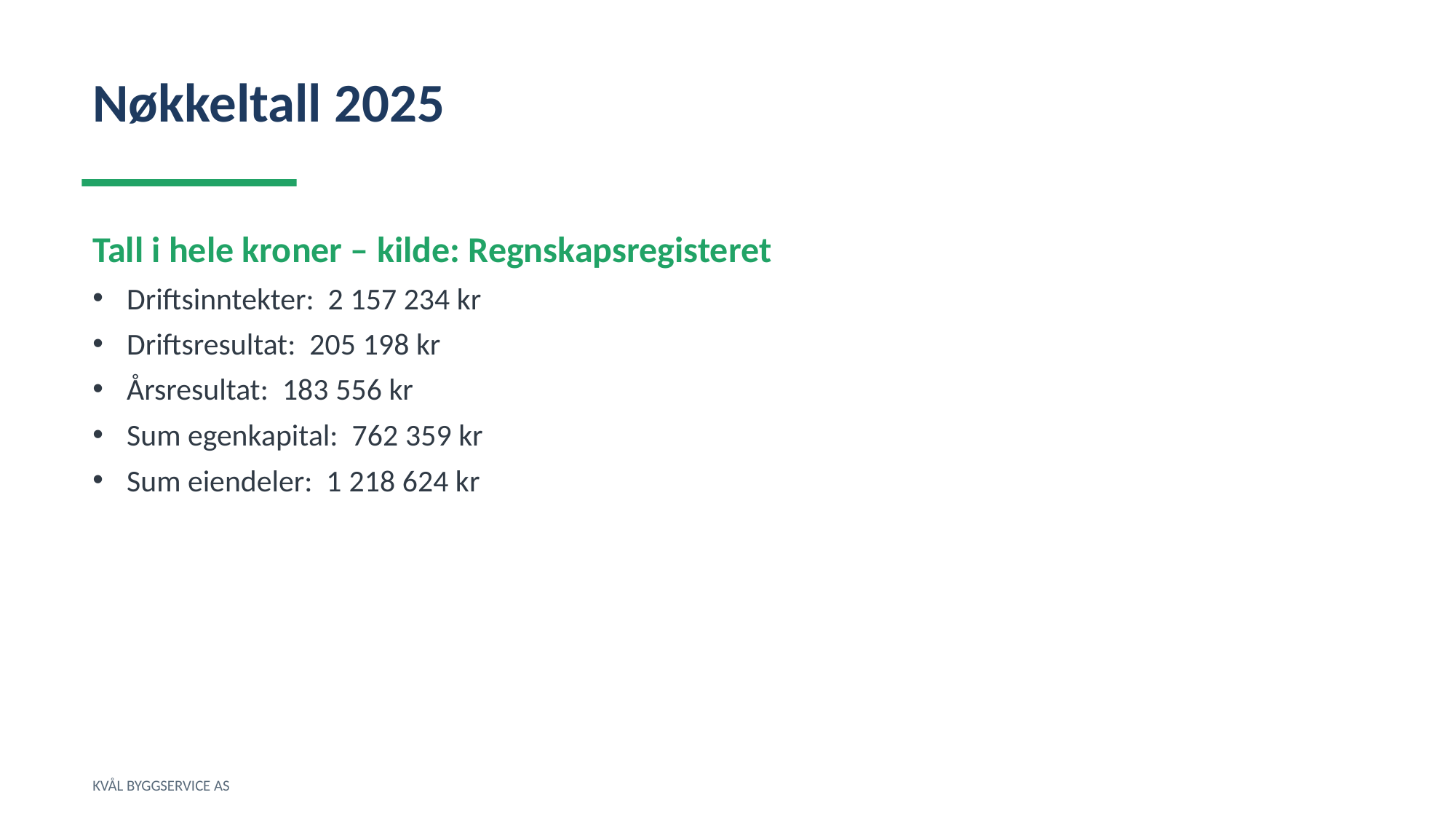

Nøkkeltall 2025

Tall i hele kroner – kilde: Regnskapsregisteret
Driftsinntekter:  2 157 234 kr
Driftsresultat:  205 198 kr
Årsresultat:  183 556 kr
Sum egenkapital:  762 359 kr
Sum eiendeler:  1 218 624 kr
KVÅL BYGGSERVICE AS